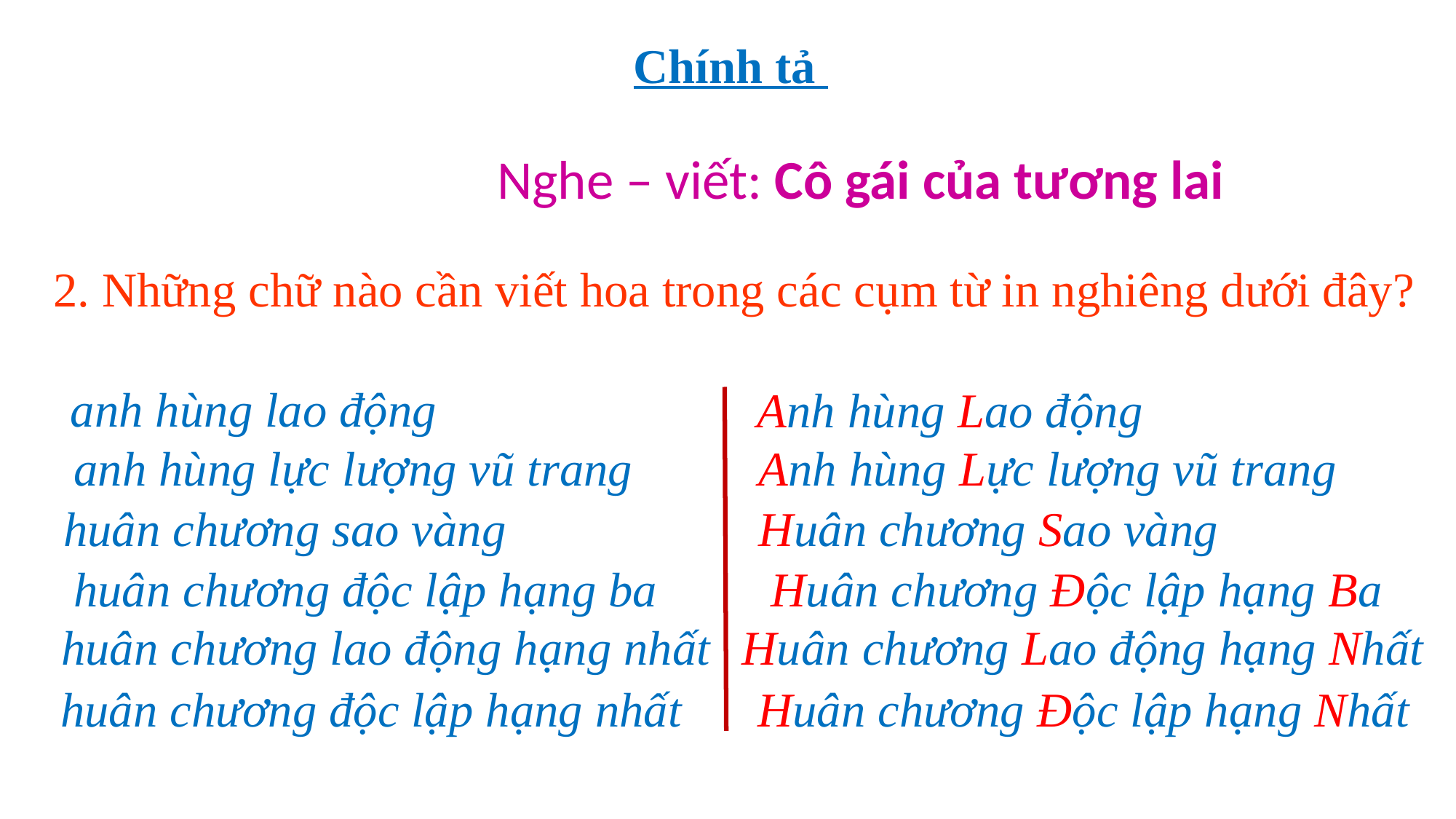

Chính tả
Nghe – viết: Cô gái của tương lai

2. Những chữ nào cần viết hoa trong các cụm từ in nghiêng dưới đây?
anh hùng lao động
Anh hùng Lao động
anh hùng lực lượng vũ trang
Anh hùng Lực lượng vũ trang
huân chương sao vàng
Huân chương Sao vàng
huân chương độc lập hạng ba
Huân chương Độc lập hạng Ba
huân chương lao động hạng nhất
Huân chương Lao động hạng Nhất
huân chương độc lập hạng nhất
Huân chương Độc lập hạng Nhất